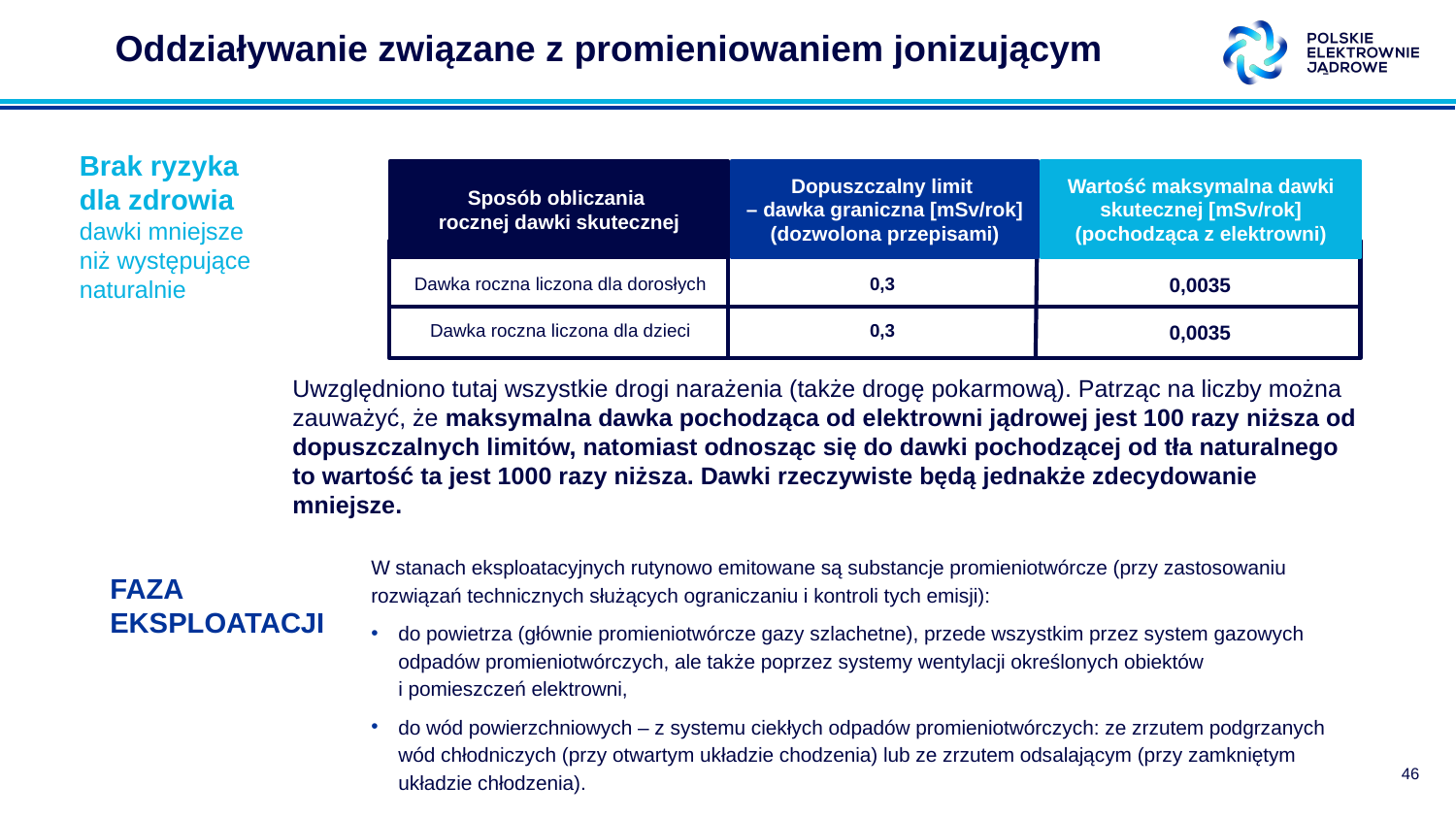

Oddziaływanie związane z promieniowaniem jonizującym
Brak ryzyka
dla zdrowia
dawki mniejsze niż występujące naturalnie
Sposób obliczania
rocznej dawki skutecznej
Dopuszczalny limit
– dawka graniczna [mSv/rok] (dozwolona przepisami)
Wartość maksymalna dawki skutecznej [mSv/rok] (pochodząca z elektrowni)

Dawka roczna liczona dla dorosłych
0,3
0,0035
Dawka roczna liczona dla dzieci
0,3
0,0035
Uwzględniono tutaj wszystkie drogi narażenia (także drogę pokarmową). Patrząc na liczby można zauważyć, że maksymalna dawka pochodząca od elektrowni jądrowej jest 100 razy niższa od dopuszczalnych limitów, natomiast odnosząc się do dawki pochodzącej od tła naturalnego to wartość ta jest 1000 razy niższa. Dawki rzeczywiste będą jednakże zdecydowanie mniejsze.
W stanach eksploatacyjnych rutynowo emitowane są substancje promieniotwórcze (przy zastosowaniu rozwiązań technicznych służących ograniczaniu i kontroli tych emisji):
do powietrza (głównie promieniotwórcze gazy szlachetne), przede wszystkim przez system gazowych odpadów promieniotwórczych, ale także poprzez systemy wentylacji określonych obiektów i pomieszczeń elektrowni,
do wód powierzchniowych – z systemu ciekłych odpadów promieniotwórczych: ze zrzutem podgrzanych wód chłodniczych (przy otwartym układzie chodzenia) lub ze zrzutem odsalającym (przy zamkniętym układzie chłodzenia).
FAZA
EKSPLOATACJI
46